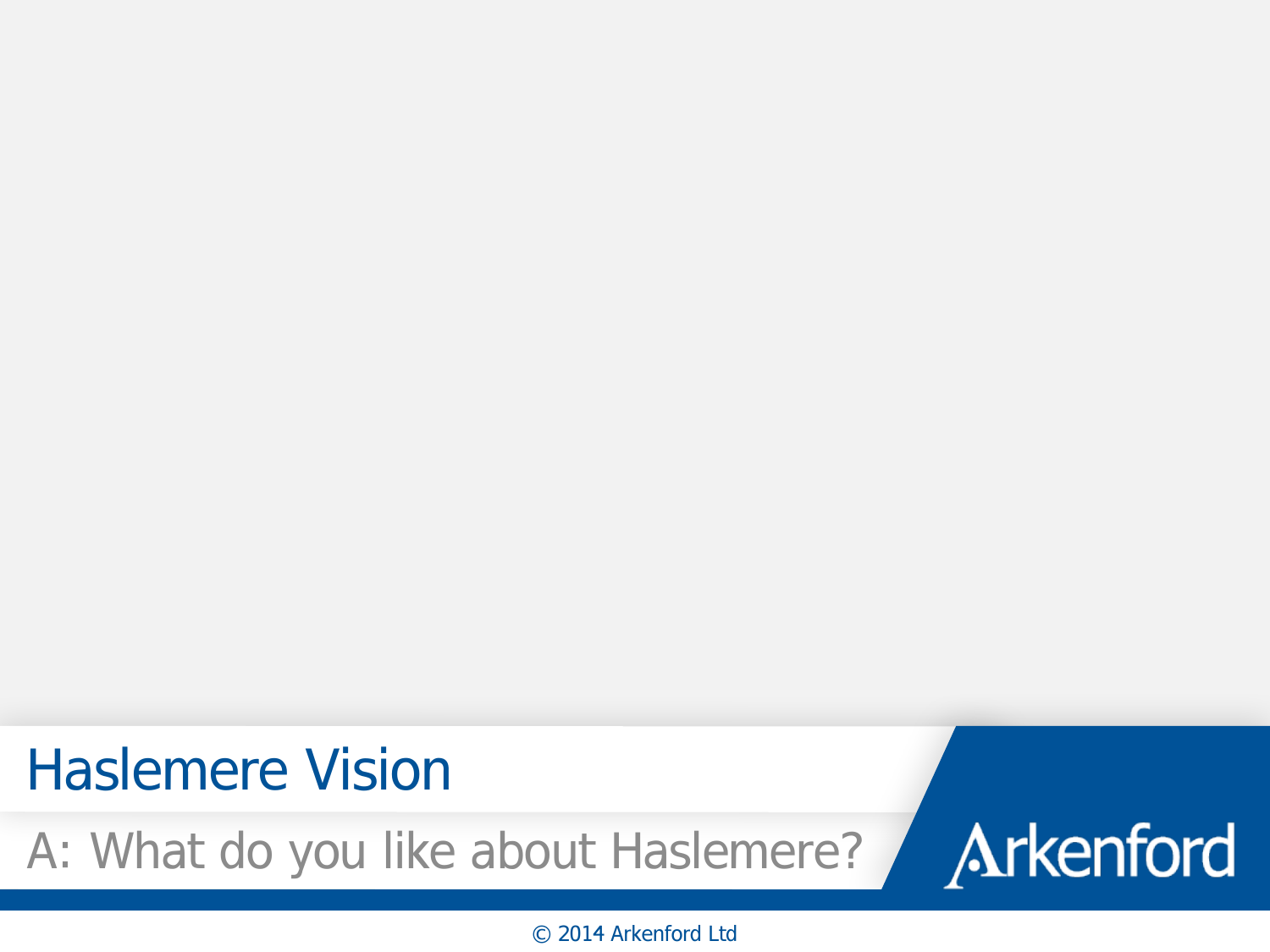

# Haslemere Vision
A: What do you like about Haslemere?
© 2014 Arkenford Ltd